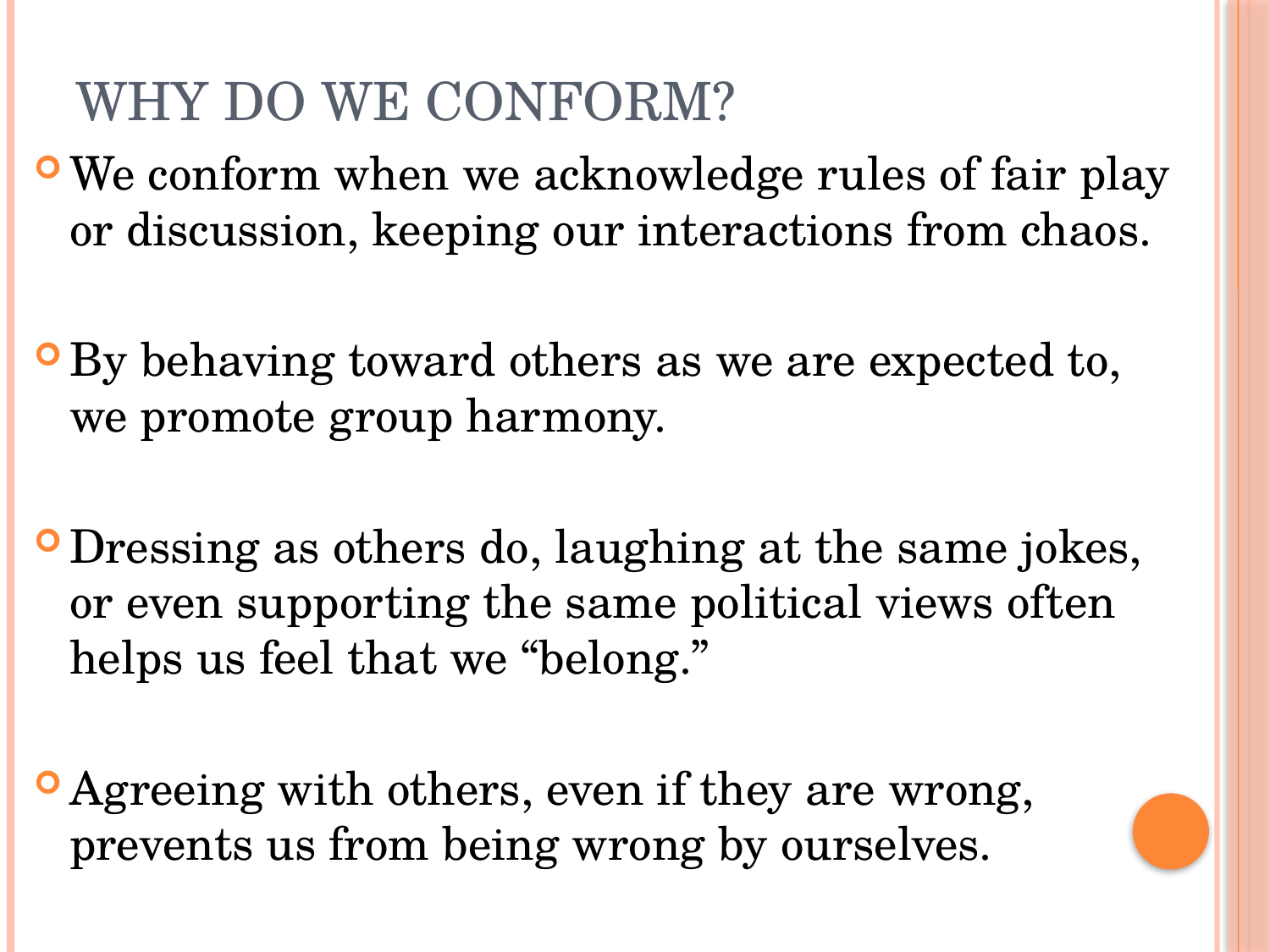

# Why do we conform?
We conform when we acknowledge rules of fair play or discussion, keeping our interactions from chaos.

By behaving toward others as we are expected to, we promote group harmony.

Dressing as others do, laughing at the same jokes, or even supporting the same political views often helps us feel that we “belong.”

Agreeing with others, even if they are wrong, prevents us from being wrong by ourselves.